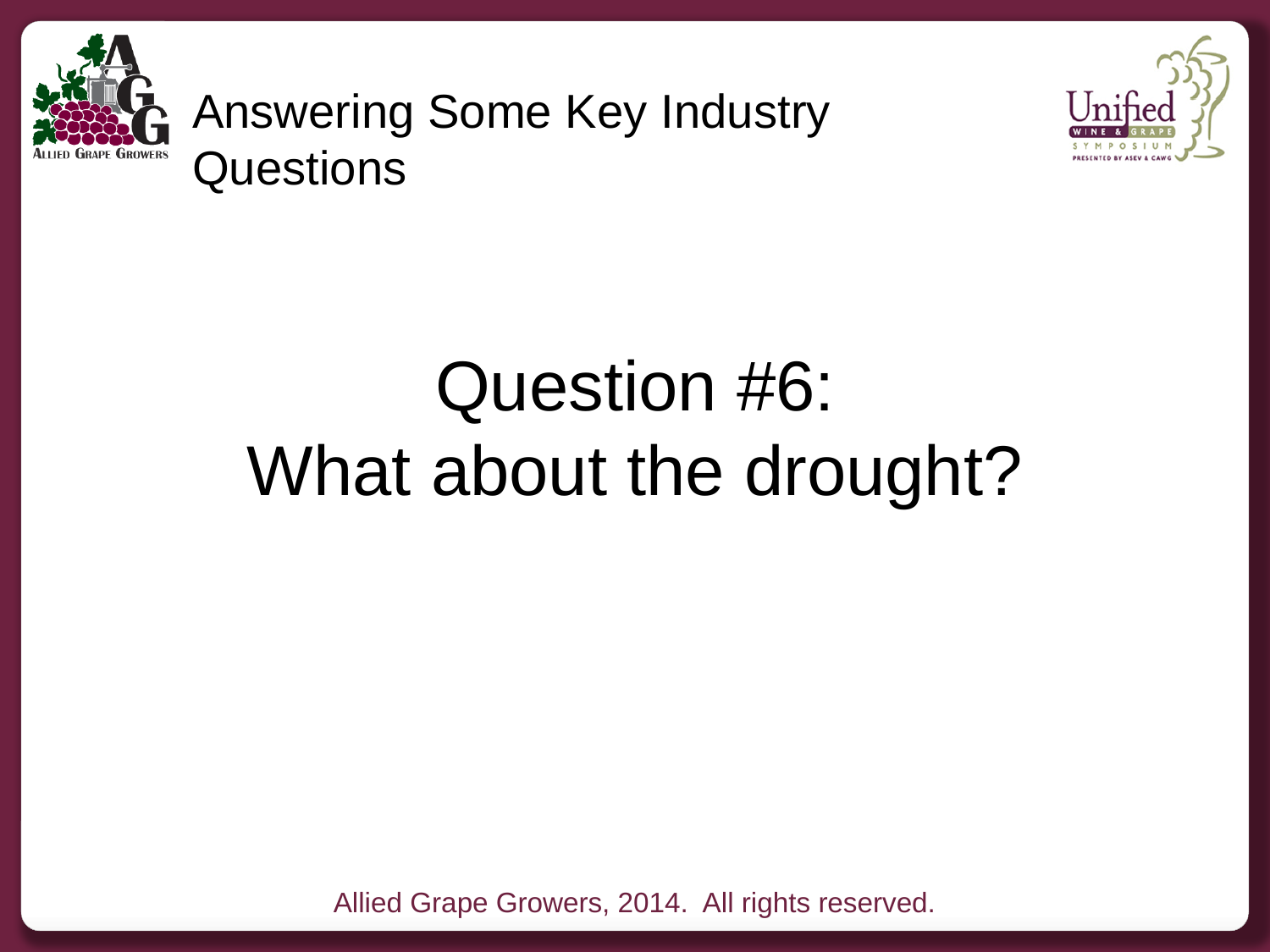

Answering Some Key Industry Questions
Question #6:
What about the drought?